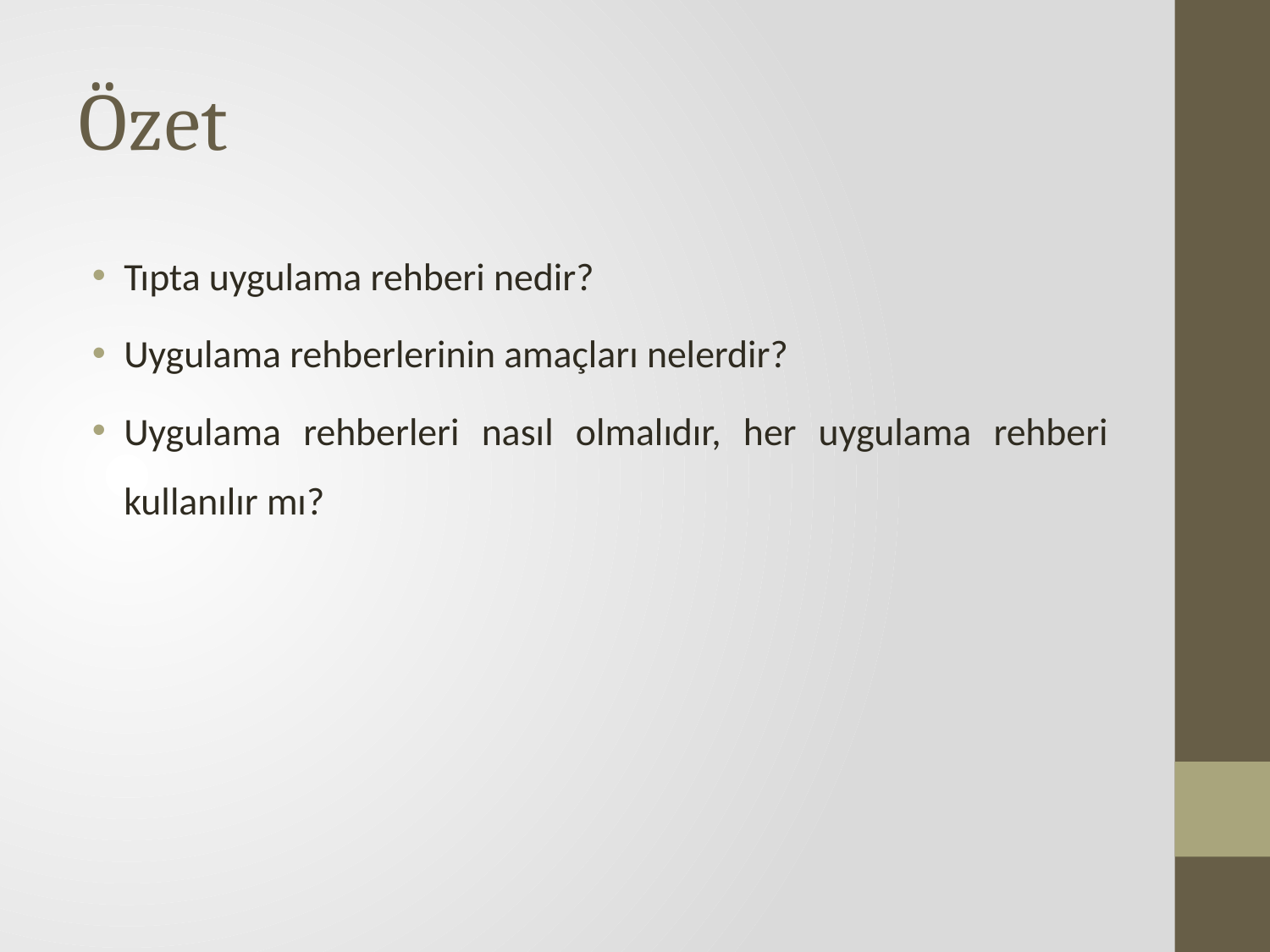

# Özet
Tıpta uygulama rehberi nedir?
Uygulama rehberlerinin amaçları nelerdir?
Uygulama rehberleri nasıl olmalıdır, her uygulama rehberi kullanılır mı?